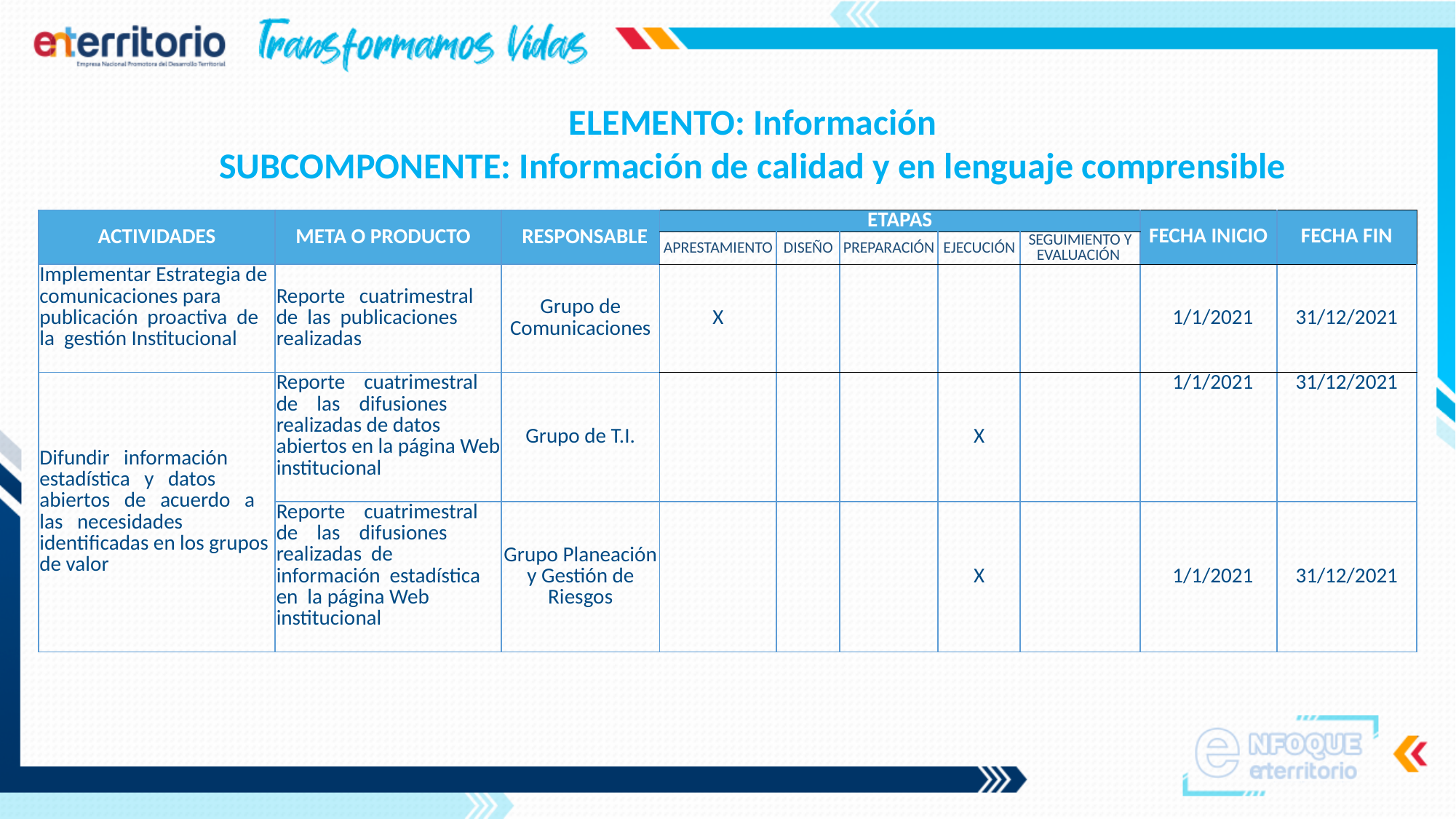

ELEMENTO: Información
SUBCOMPONENTE: Información de calidad y en lenguaje comprensible
| ACTIVIDADES | META O PRODUCTO | RESPONSABLE | ETAPAS |  |  |  |  | FECHA INICIO | FECHA FIN |
| --- | --- | --- | --- | --- | --- | --- | --- | --- | --- |
|  |  |  | APRESTAMIENTO | DISEÑO | PREPARACIÓN | EJECUCIÓN | SEGUIMIENTO Y EVALUACIÓN |  |  |
| Implementar Estrategia de comunicaciones para publicación proactiva de la gestión Institucional | Reporte cuatrimestral de las publicaciones realizadas | Grupo de Comunicaciones | X |  |  |  |  | 1/1/2021 | 31/12/2021 |
| Difundir información estadística y datos abiertos de acuerdo a las necesidades identificadas en los grupos de valor | Reporte cuatrimestral de las difusiones realizadas de datos abiertos en la página Web institucional | Grupo de T.I. |  |  |  | X |  | 1/1/2021 | 31/12/2021 |
|  | Reporte cuatrimestral de las difusiones realizadas de información estadística en la página Web institucional | Grupo Planeación y Gestión de Riesgos |  |  |  | X |  | 1/1/2021 | 31/12/2021 |